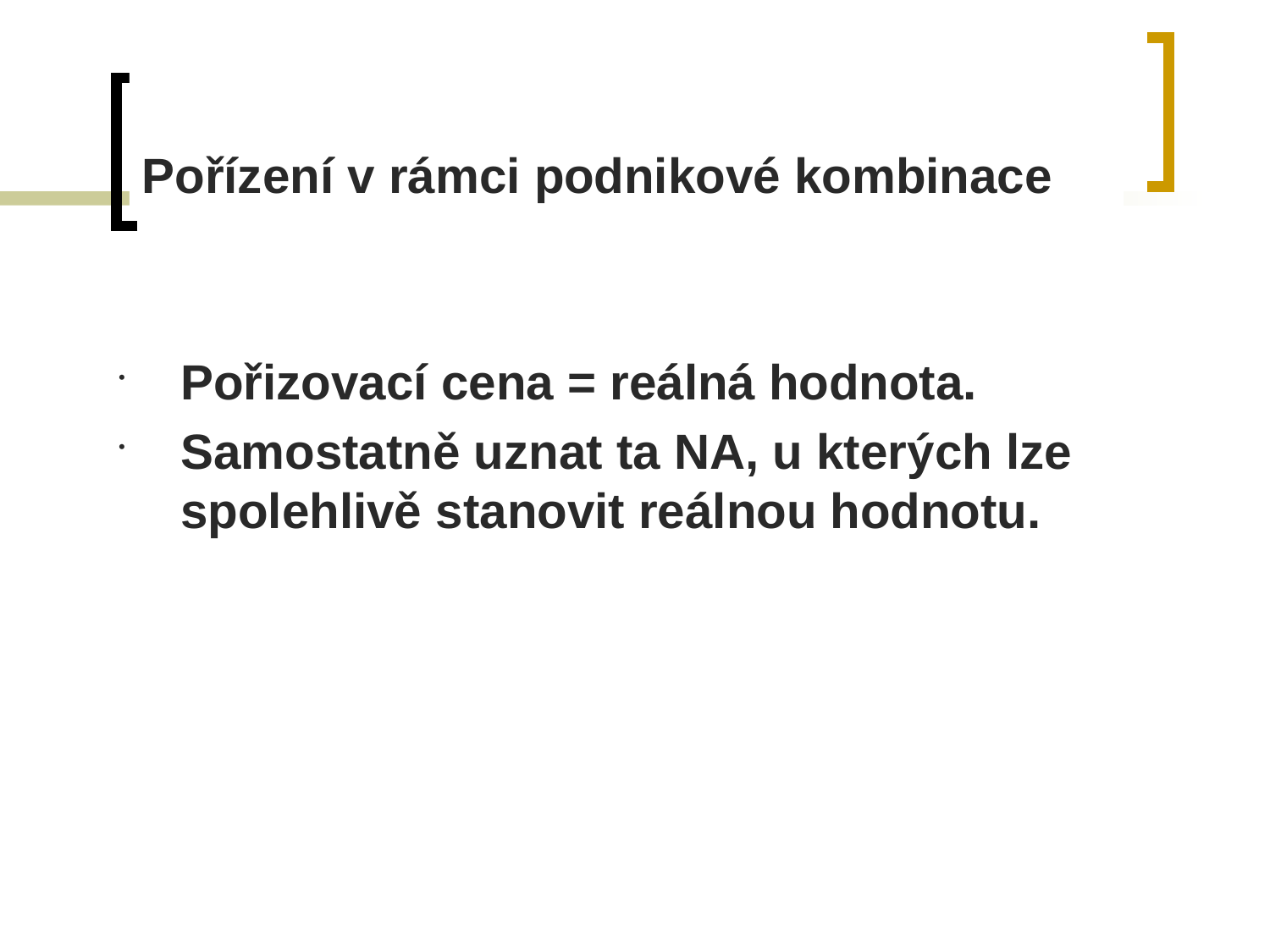

# Pořízení v rámci podnikové kombinace

Pořizovací cena = reálná hodnota.
Samostatně uznat ta NA, u kterých lze spolehlivě stanovit reálnou hodnotu.